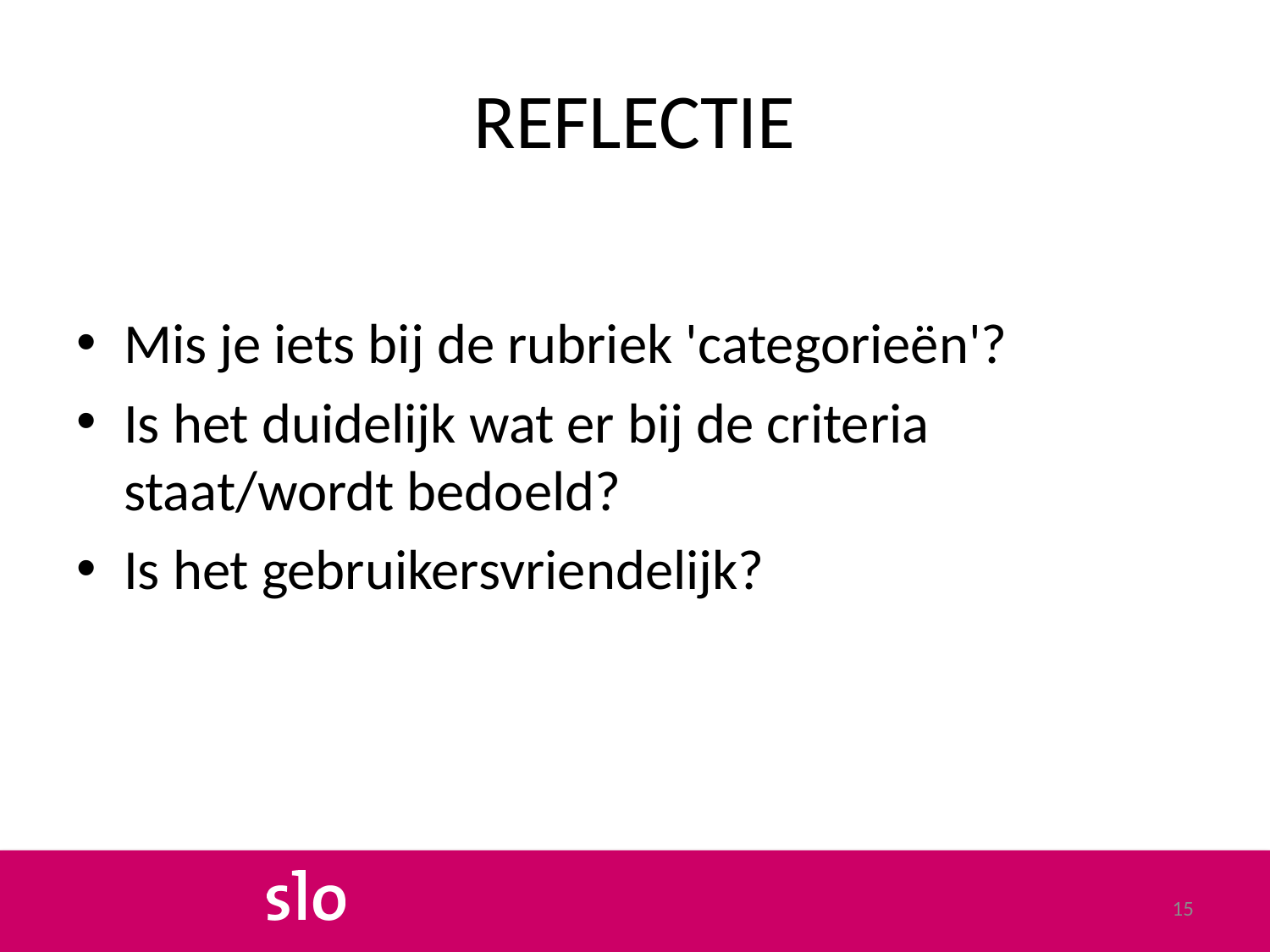

# REFLECTIE

Mis je iets bij de rubriek 'categorieën'?
Is het duidelijk wat er bij de criteria staat/wordt bedoeld?
Is het gebruikersvriendelijk?

15